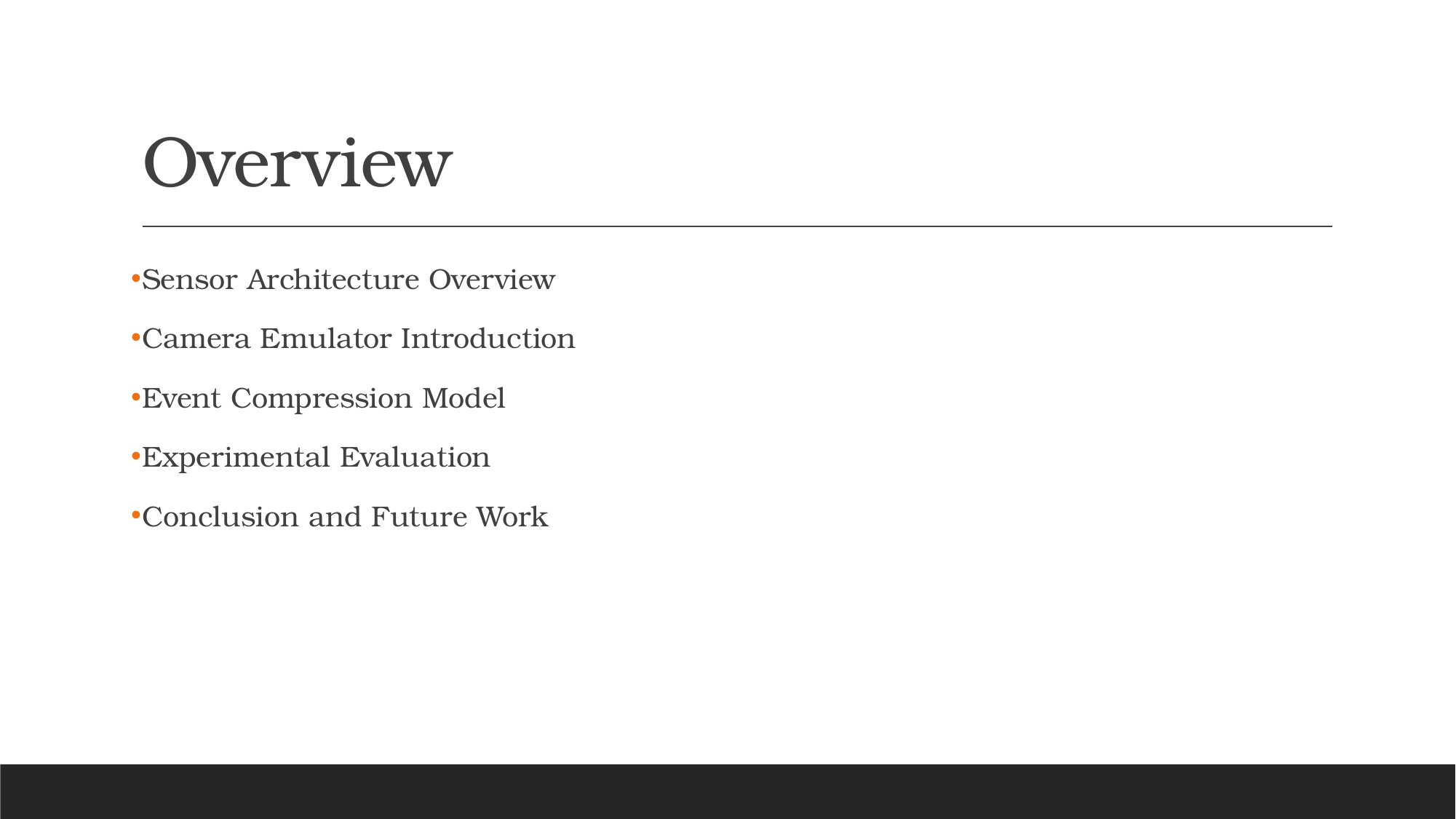

# Overview
Sensor Architecture Overview
Camera Emulator Introduction
Event Compression Model
Experimental Evaluation
Conclusion and Future Work